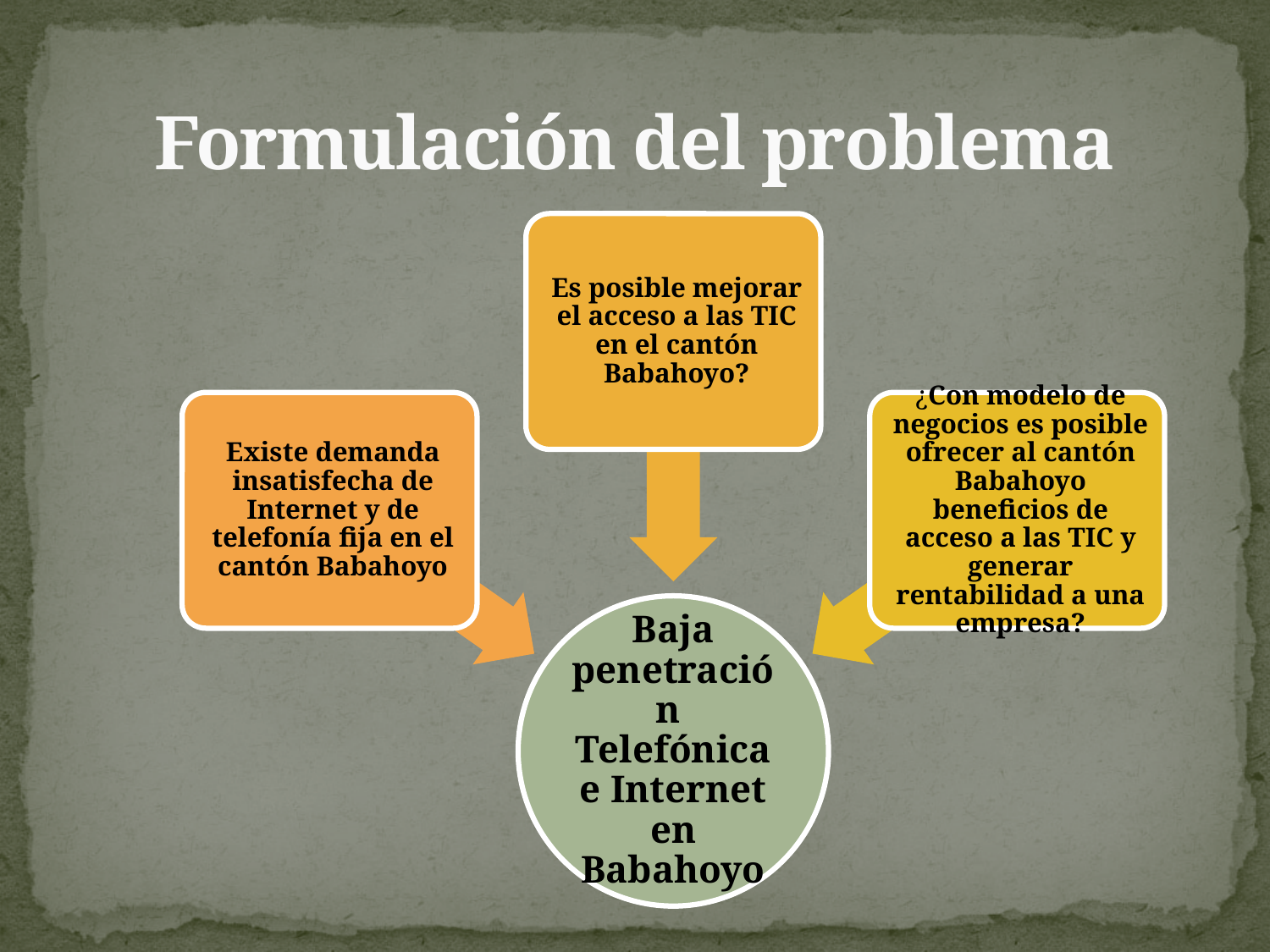

# Formulación del problema
Baja penetración  Telefónica e Internet en Babahoyo
Existe demanda insatisfecha de Internet y de telefonía fija en el cantón Babahoyo
Es posible mejorar el acceso a las TIC en el cantón Babahoyo?
¿Con modelo de negocios es posible ofrecer al cantón Babahoyo beneficios de acceso a las TIC y generar rentabilidad a una empresa?